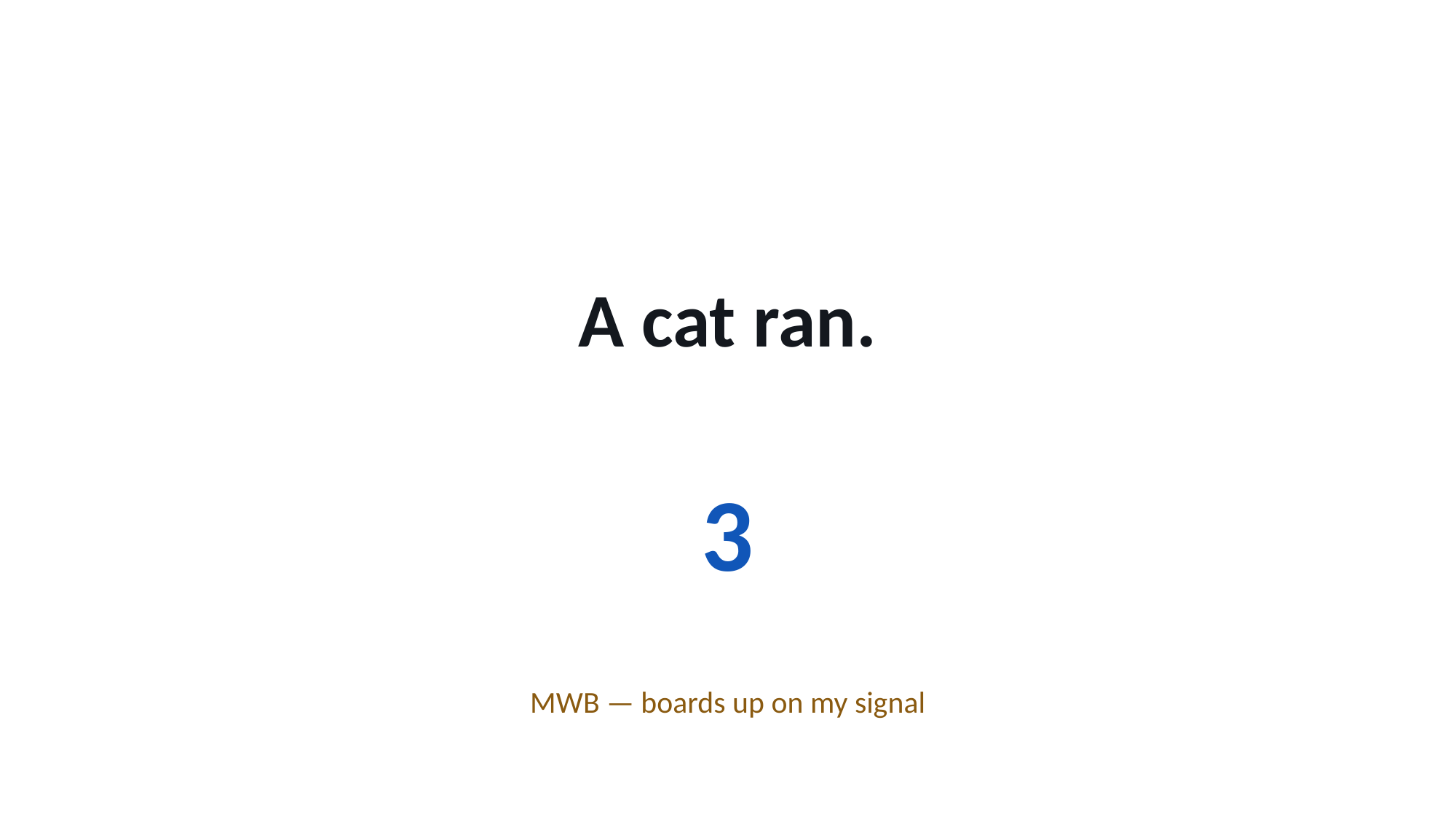

A cat ran.
3
MWB — boards up on my signal